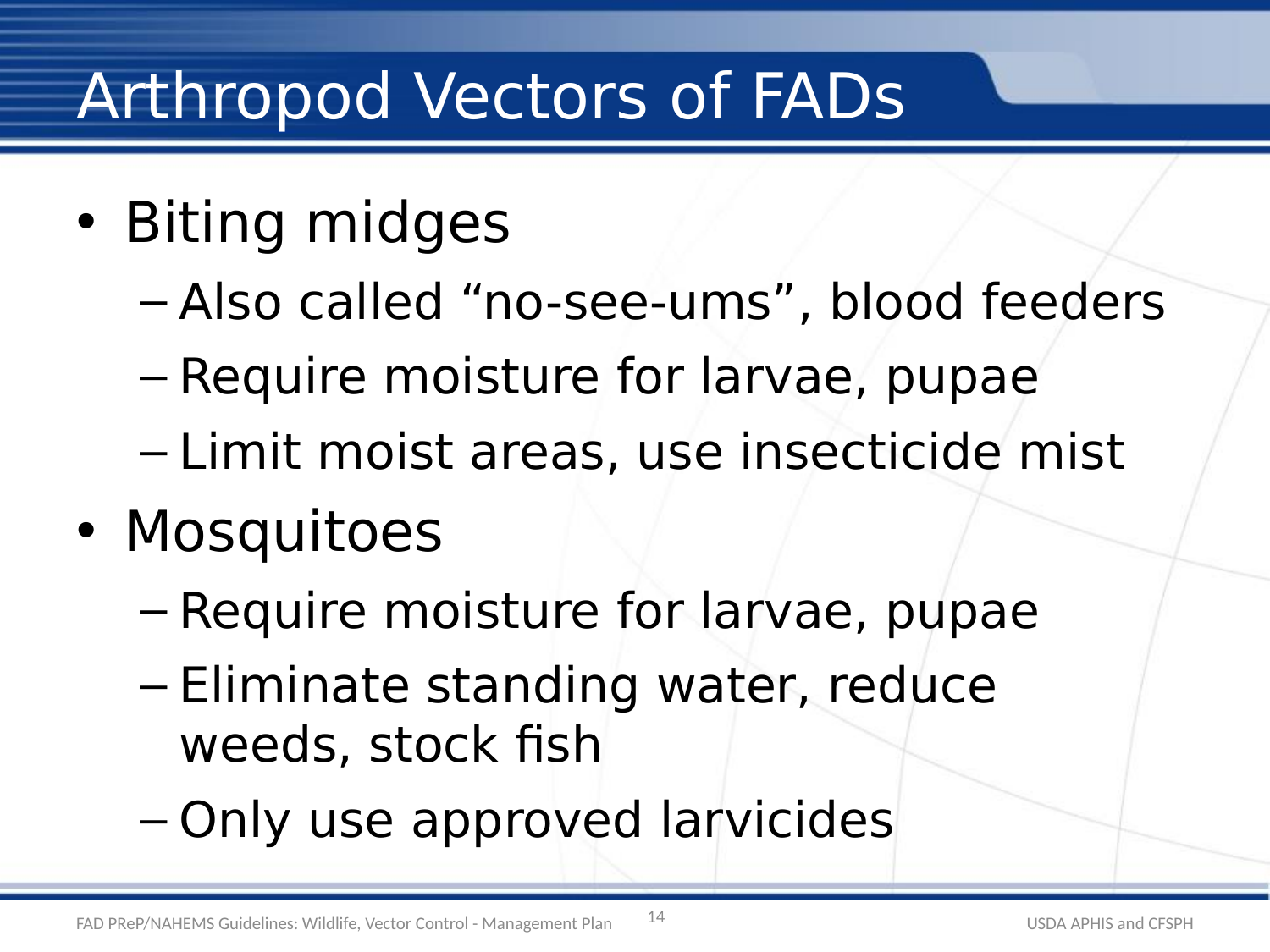

# Arthropod Vectors of FADs
Biting midges
Also called “no-see-ums”, blood feeders
Require moisture for larvae, pupae
Limit moist areas, use insecticide mist
Mosquitoes
Require moisture for larvae, pupae
Eliminate standing water, reduce
weeds, stock fish
Only use approved larvicides

14
FAD PReP/NAHEMS Guidelines: Wildlife, Vector Control - Management Plan
USDA APHIS and CFSPH